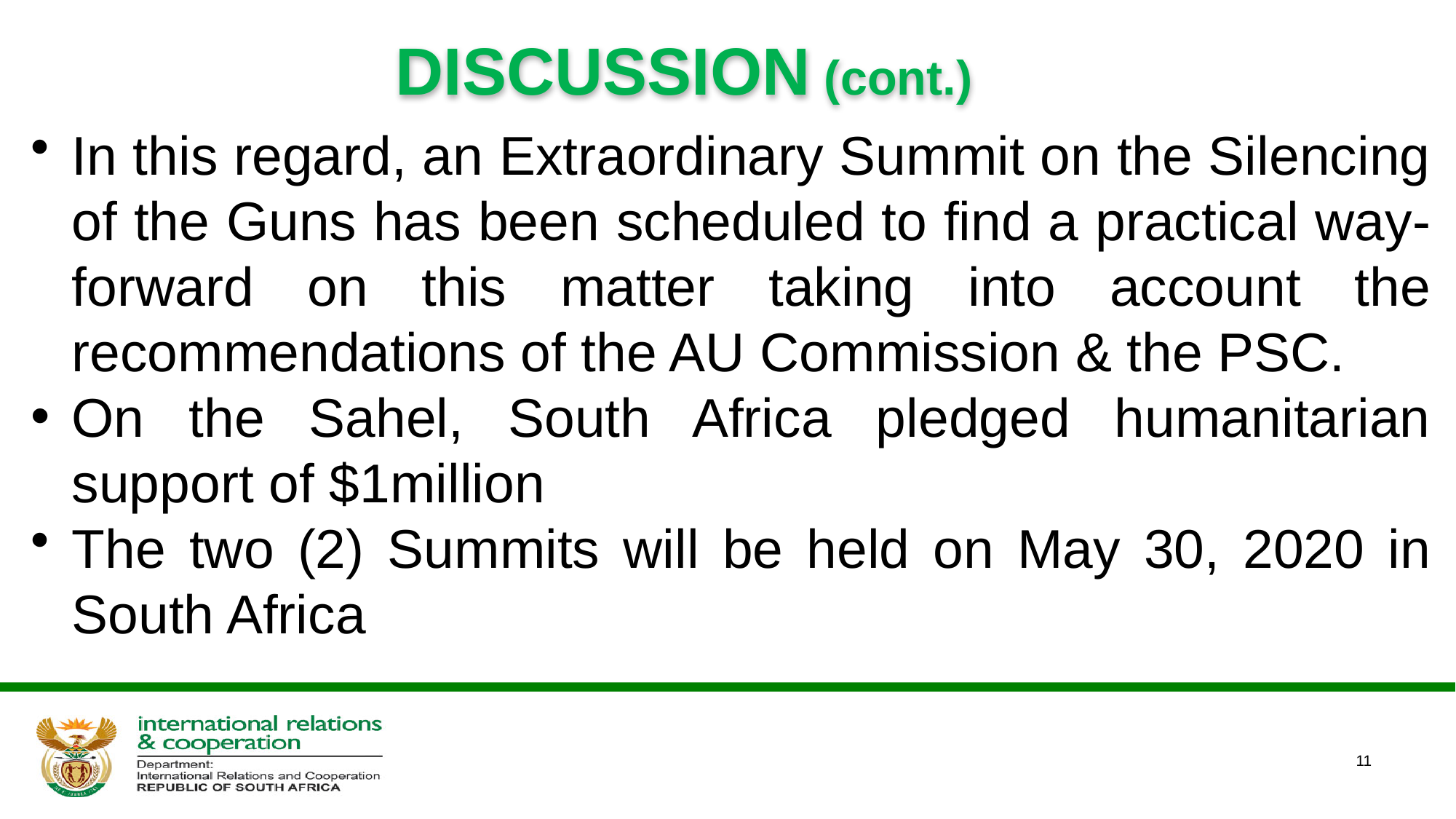

# DISCUSSION (cont.)
In this regard, an Extraordinary Summit on the Silencing of the Guns has been scheduled to find a practical way-forward on this matter taking into account the recommendations of the AU Commission & the PSC.
On the Sahel, South Africa pledged humanitarian support of $1million
The two (2) Summits will be held on May 30, 2020 in South Africa

11